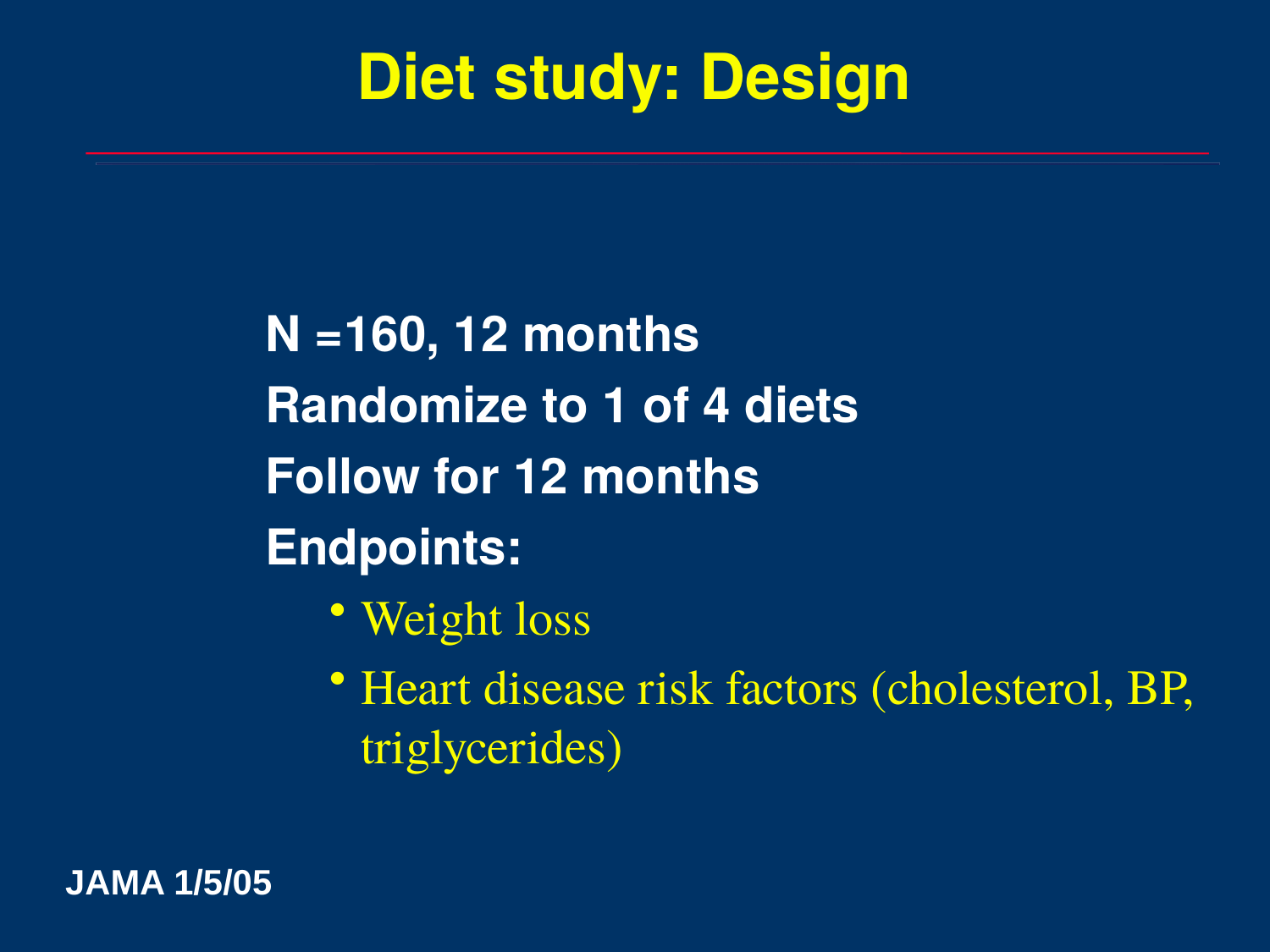

# Diet study: Design
N =160, 12 months
Randomize to 1 of 4 diets
Follow for 12 months
Endpoints:
Weight loss
Heart disease risk factors (cholesterol, BP, triglycerides)
JAMA 1/5/05